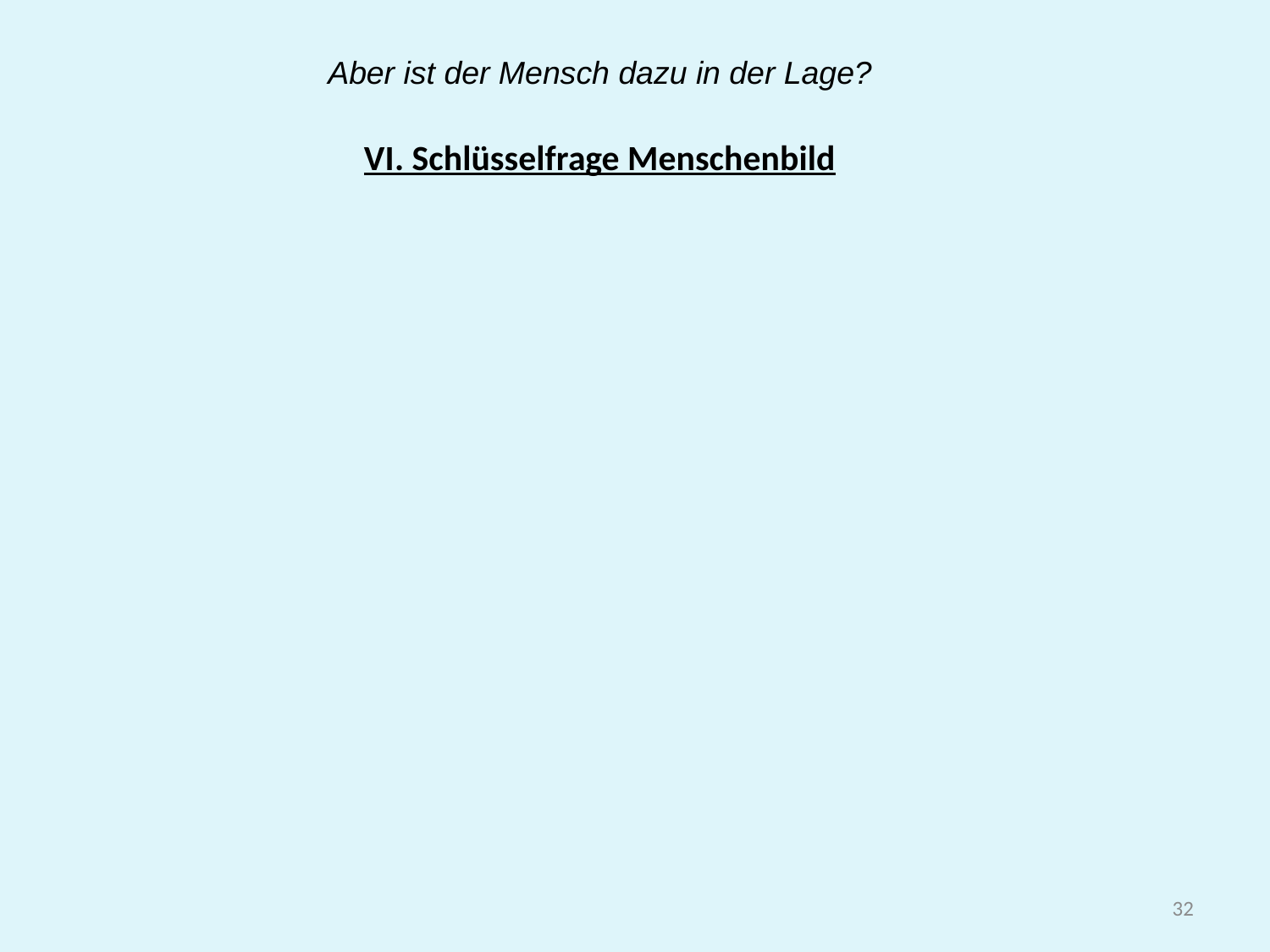

Aber ist der Mensch dazu in der Lage?
VI. Schlüsselfrage Menschenbild
32